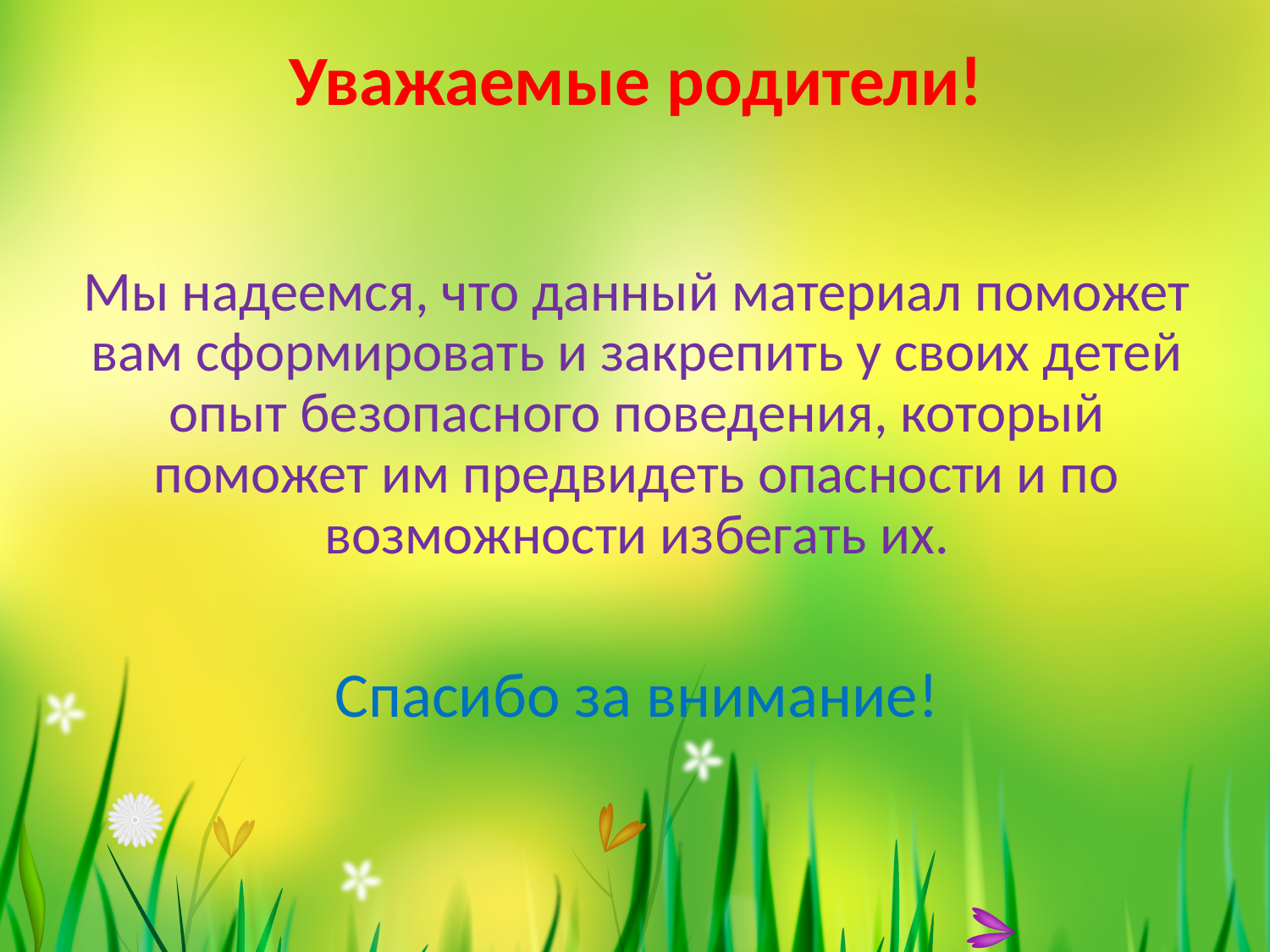

# Уважаемые родители!

Мы надеемся, что данный материал поможет вам сформировать и закрепить у своих детей опыт безопасного поведения, который поможет им предвидеть опасности и по возможности избегать их.

Спасибо за внимание!